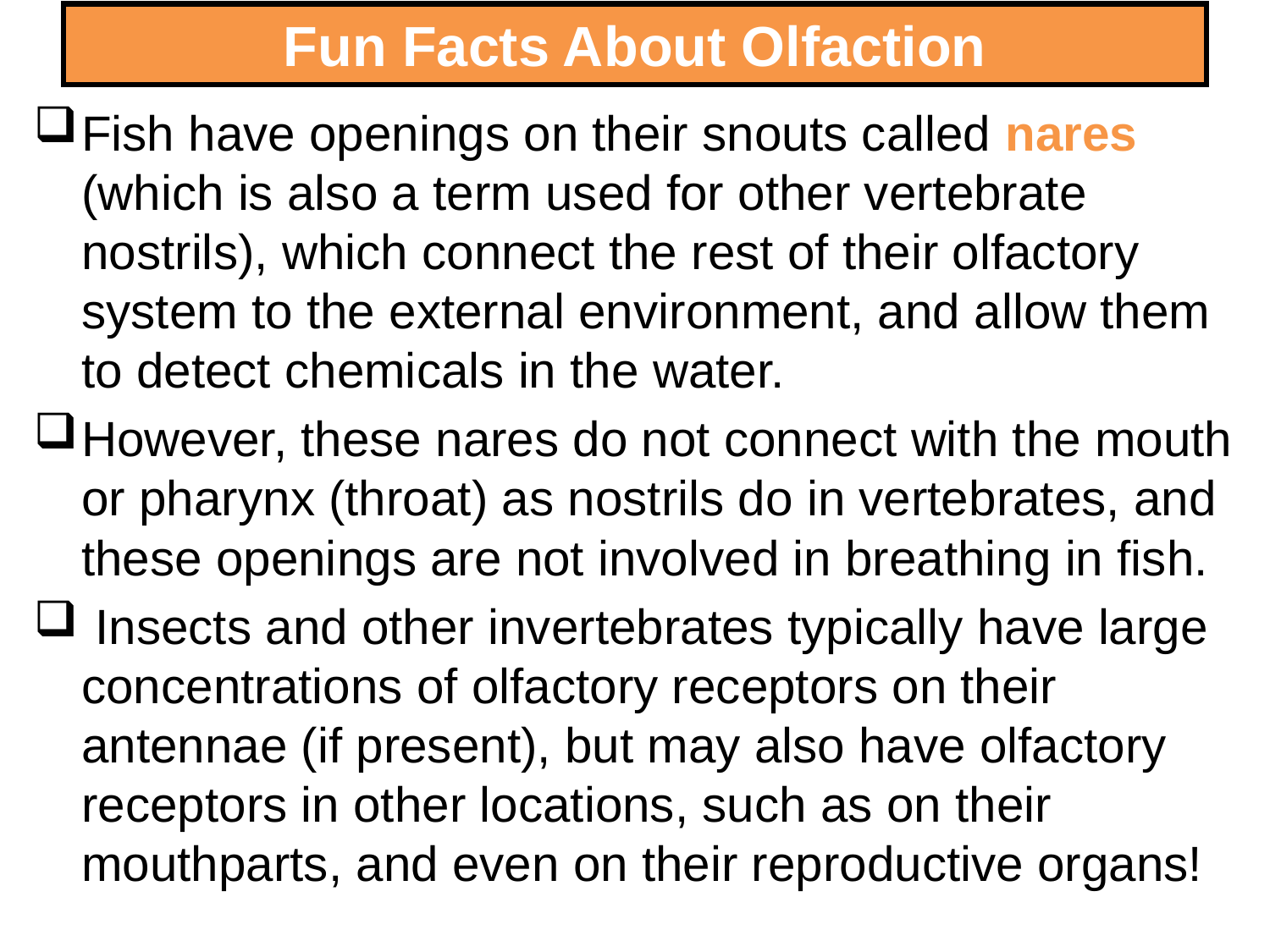

# Fun Facts About Olfaction
Fish have openings on their snouts called nares (which is also a term used for other vertebrate nostrils), which connect the rest of their olfactory system to the external environment, and allow them to detect chemicals in the water.
However, these nares do not connect with the mouth or pharynx (throat) as nostrils do in vertebrates, and these openings are not involved in breathing in fish.
 Insects and other invertebrates typically have large concentrations of olfactory receptors on their antennae (if present), but may also have olfactory receptors in other locations, such as on their mouthparts, and even on their reproductive organs!

117